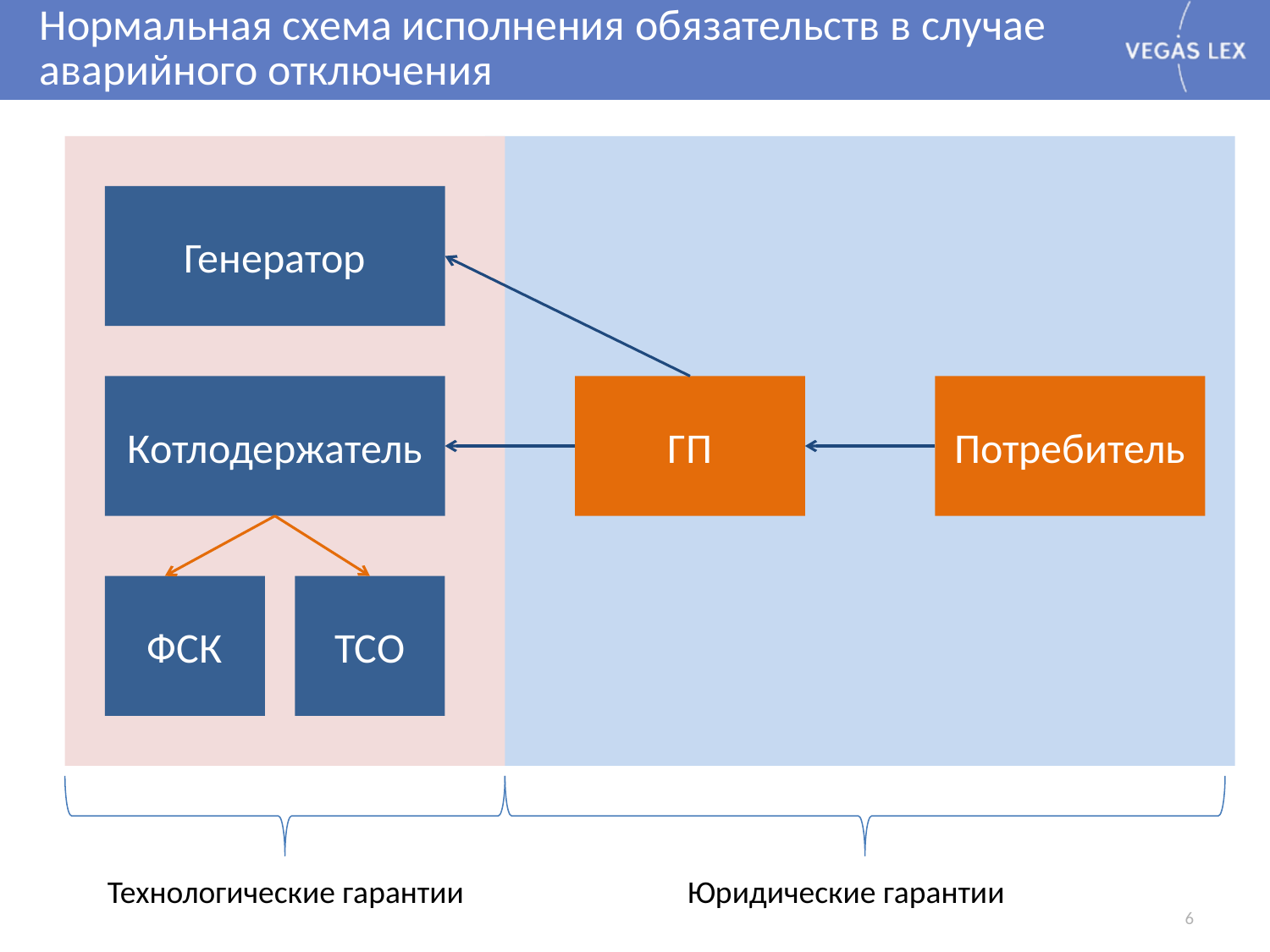

# Нормальная схема исполнения обязательств в случае аварийного отключения

Генератор
Котлодержатель
ГП
Потребитель

ФСК
ТСО

Технологические гарантии
Юридические гарантии
6